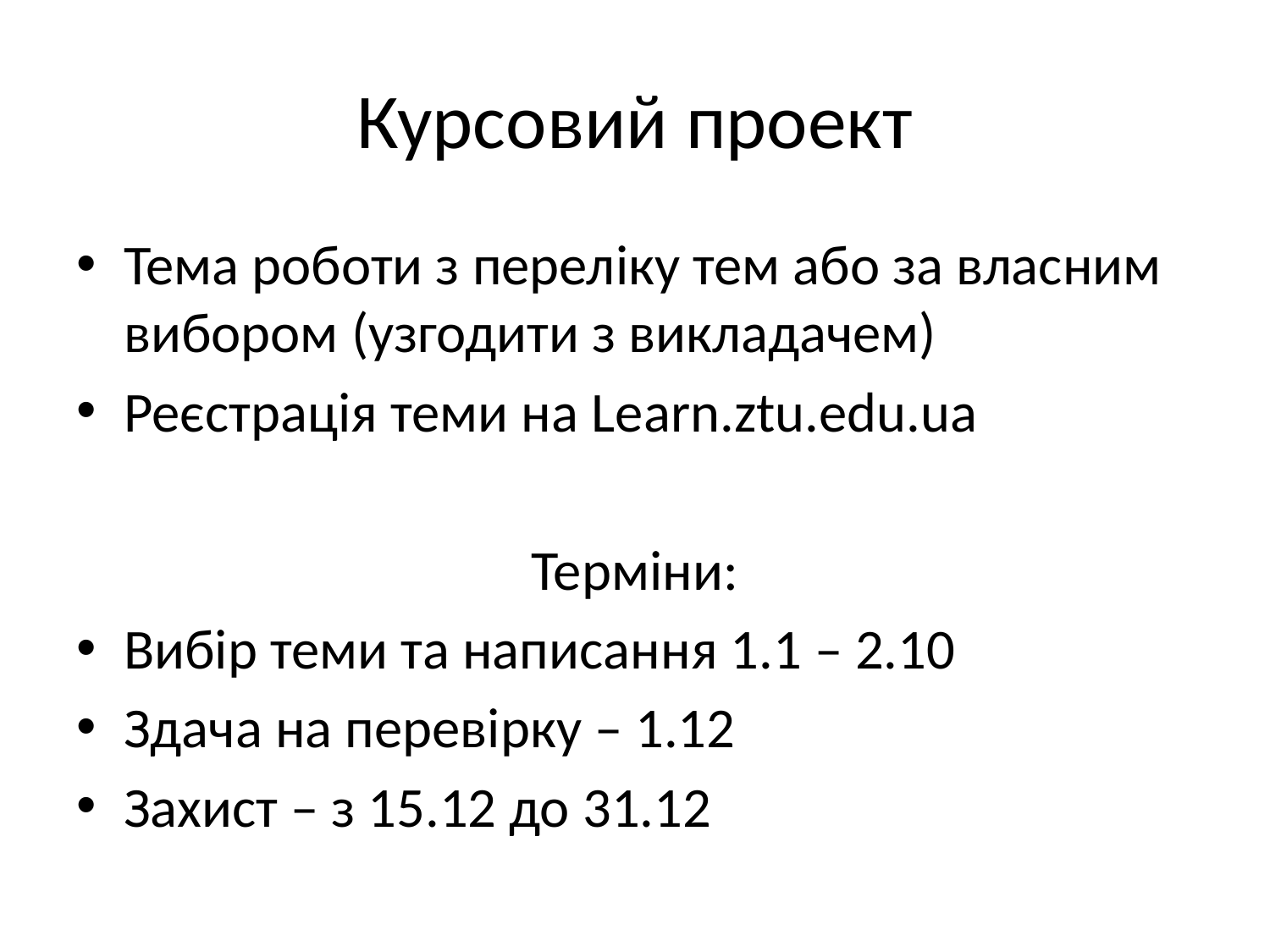

# Курсовий проект
Тема роботи з переліку тем або за власним вибором (узгодити з викладачем)
Реєстрація теми на Learn.ztu.edu.ua

Терміни:
Вибір теми та написання 1.1 – 2.10
Здача на перевірку – 1.12
Захист – з 15.12 до 31.12